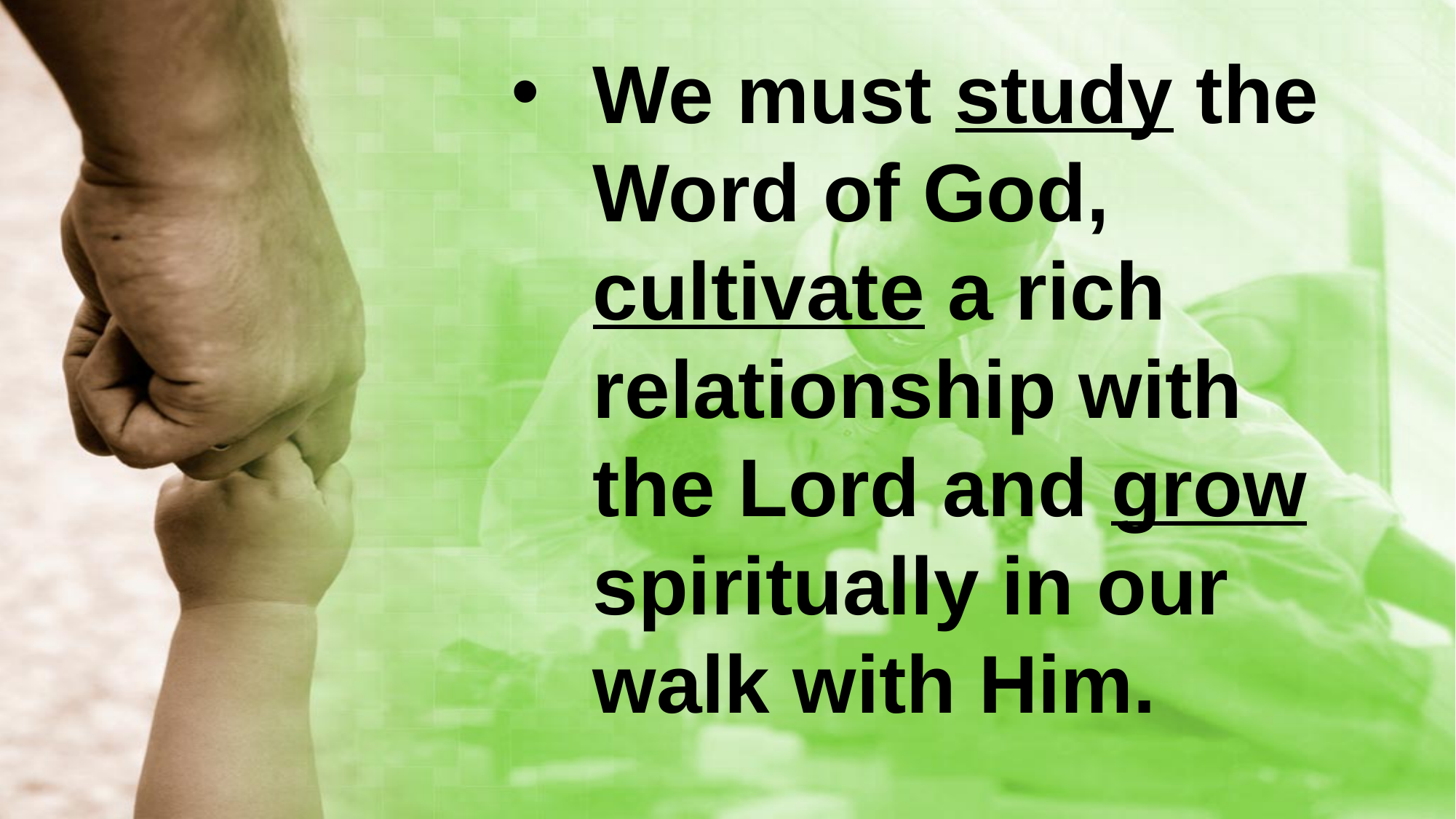

#
We must study the Word of God, cultivate a rich relationship with the Lord and grow spiritually in our walk with Him.